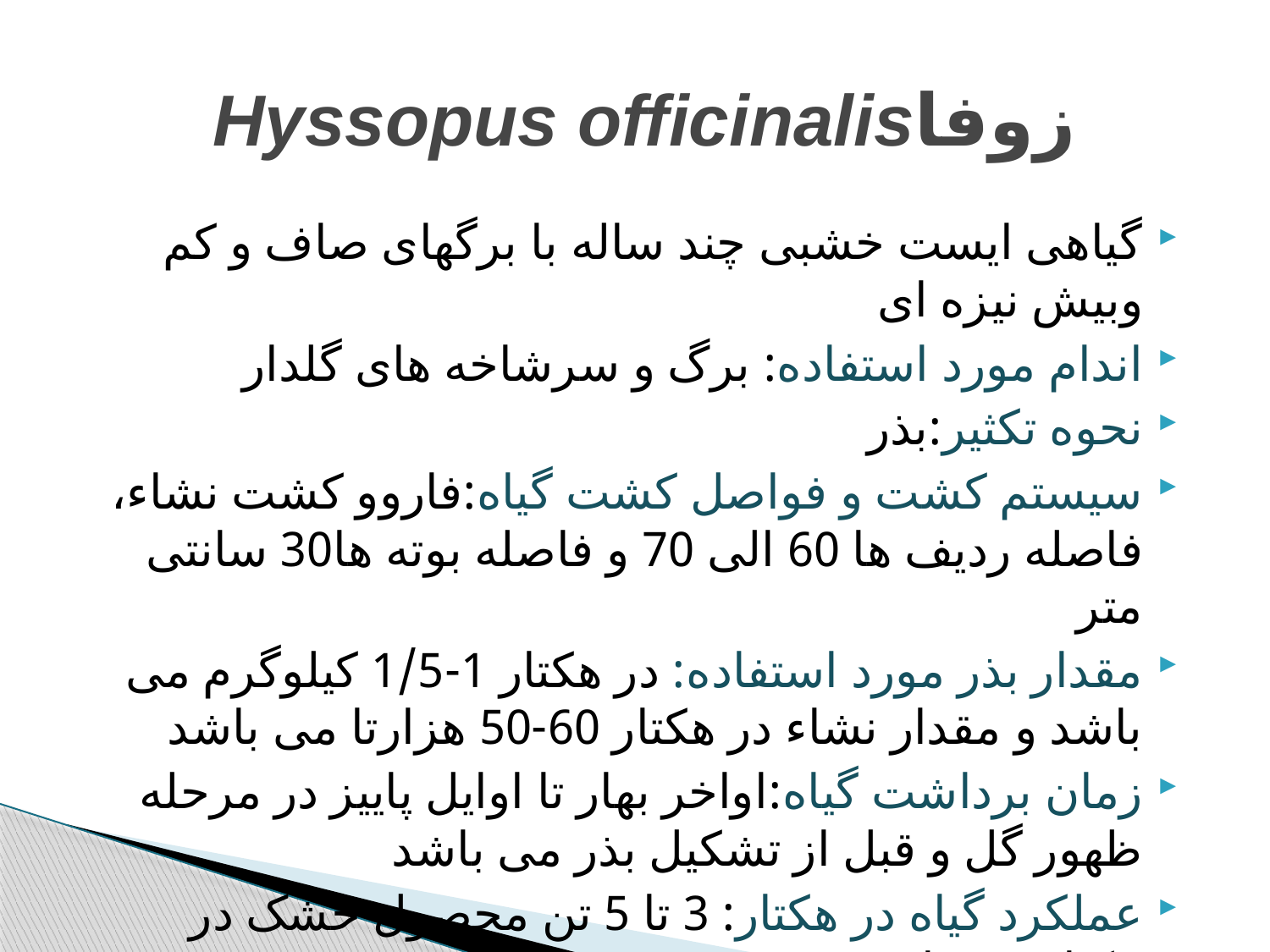

# زوفاHyssopus officinalis
گیاهی ایست خشبی چند ساله با برگهای صاف و کم وبیش نیزه ای
اندام مورد استفاده: برگ و سرشاخه های گلدار
نحوه تکثیر:بذر
سیستم کشت و فواصل کشت گیاه:فاروو کشت نشاء، فاصله ردیف ها 60 الی 70 و فاصله بوته ها30 سانتی متر
مقدار بذر مورد استفاده: در هکتار 1-1/5 کیلوگرم می باشد و مقدار نشاء در هکتار 60-50 هزارتا می باشد
زمان برداشت گیاه:اواخر بهار تا اوایل پاییز در مرحله ظهور گل و قبل از تشکیل بذر می باشد
عملکرد گیاه در هکتار: 3 تا 5 تن محصول خشک در هکتار می باشد